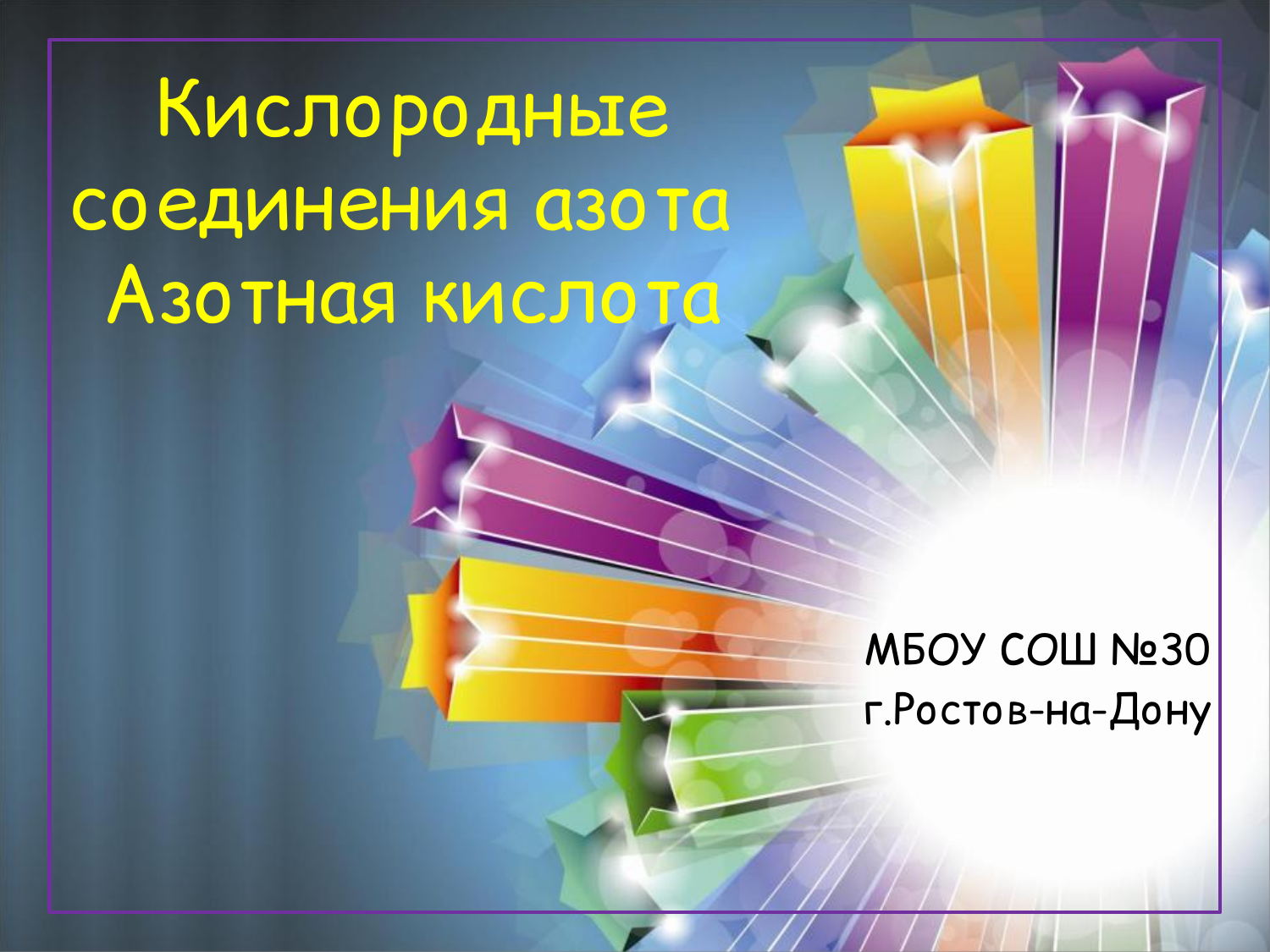

# Кислородные соединения азота Азотная кислота
МБОУ СОШ №30
г.Ростов-на-Дону